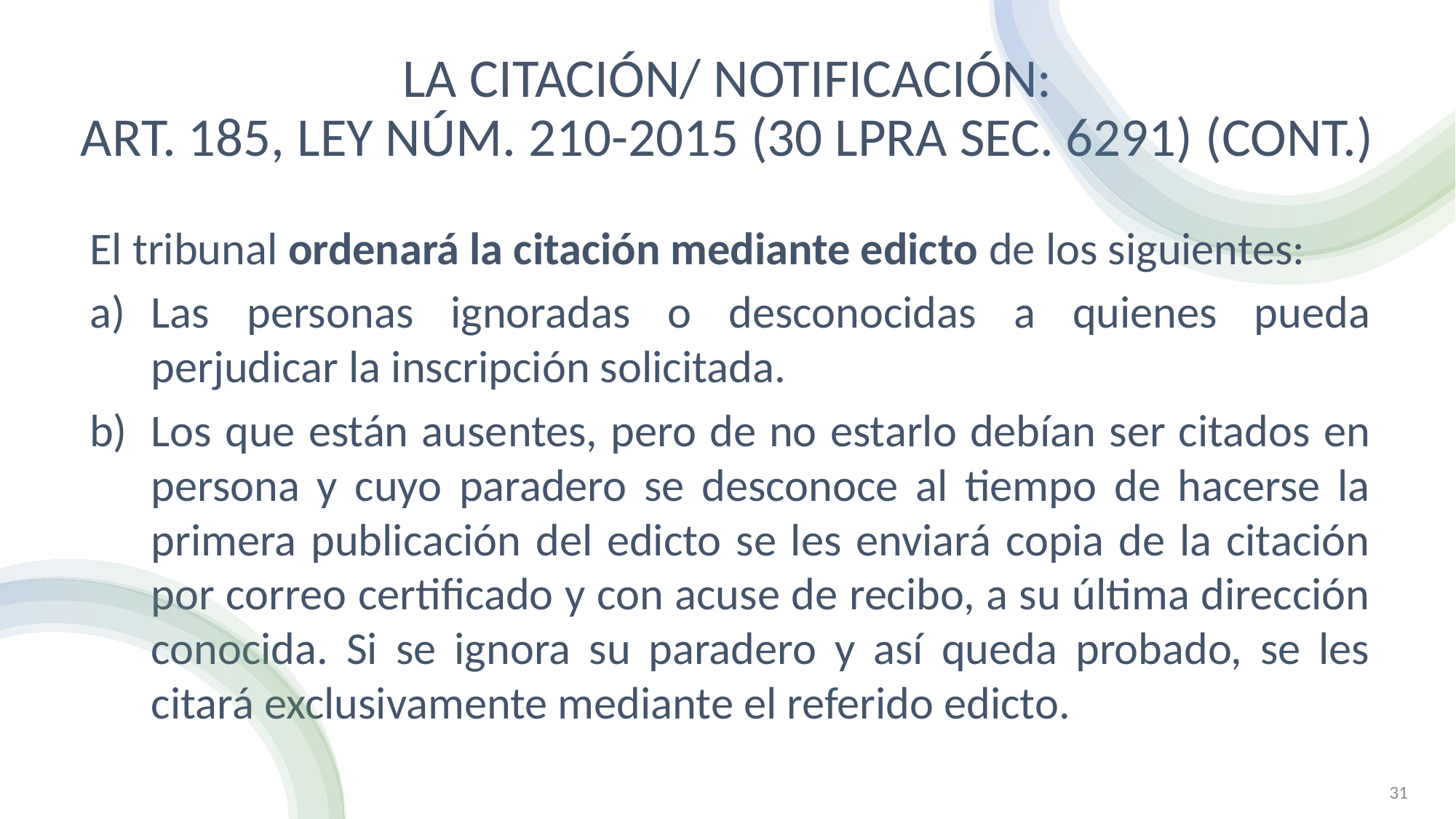

# La Citación/ notificación: Art. 185, Ley Núm. 210-2015 (30 LPRA sec. 6291) (Cont.)
El tribunal ordenará la citación mediante edicto de los siguientes:
Las personas ignoradas o desconocidas a quienes pueda perjudicar la inscripción solicitada.
Los que están ausentes, pero de no estarlo debían ser citados en persona y cuyo paradero se desconoce al tiempo de hacerse la primera publicación del edicto se les enviará copia de la citación por correo certificado y con acuse de recibo, a su última dirección conocida. Si se ignora su paradero y así queda probado, se les citará exclusivamente mediante el referido edicto.

MAYRA HUERGO CARDOSO (C)
31